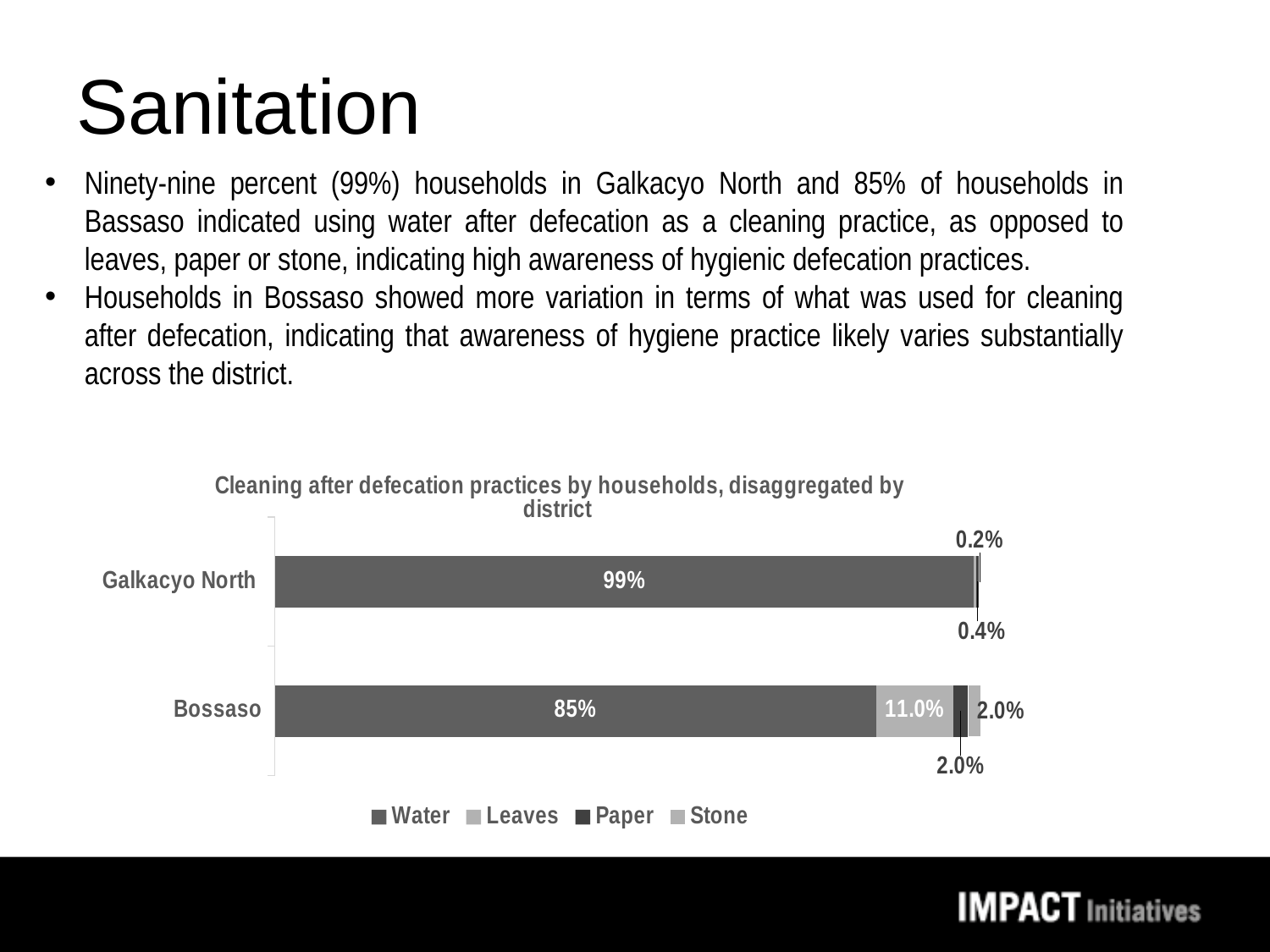

# Sanitation
Ninety-nine percent (99%) households in Galkacyo North and 85% of households in Bassaso indicated using water after defecation as a cleaning practice, as opposed to leaves, paper or stone, indicating high awareness of hygienic defecation practices.
Households in Bossaso showed more variation in terms of what was used for cleaning after defecation, indicating that awareness of hygiene practice likely varies substantially across the district.

### Chart: Cleaning after defecation practices by households, disaggregated by district

| Category | Water | Leaves | Paper | Stone |
|---|---|---|---|---|
| Bossaso | 0.8511066398390342 | 0.11 | 0.02 | 0.02 |
| Galkacyo North  | 0.99 | 0.003 | 0.004 | 0.002 |